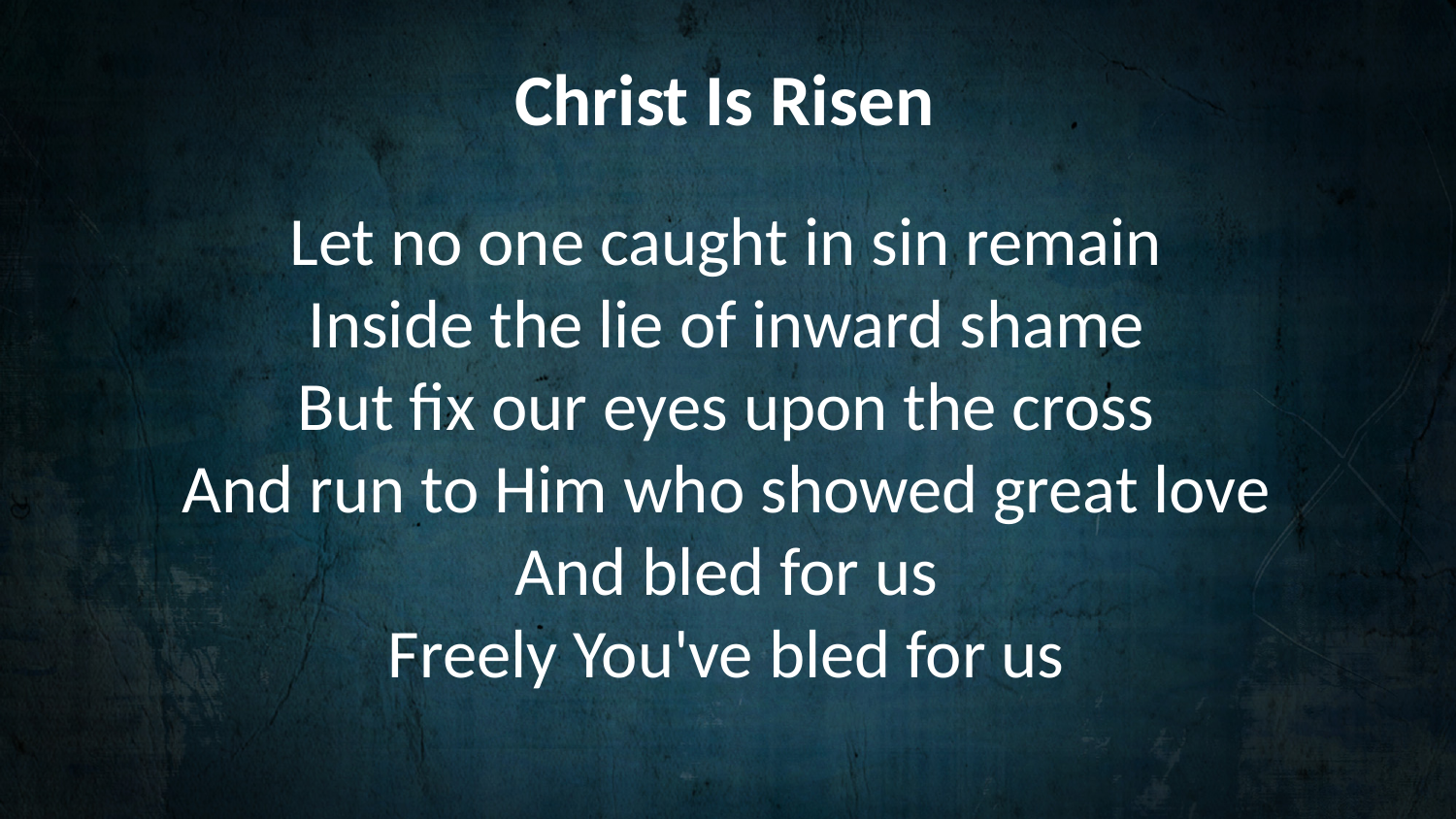

Christ Is Risen
Let no one caught in sin remain
Inside the lie of inward shame
But fix our eyes upon the cross
And run to Him who showed great love
And bled for us
Freely You've bled for us